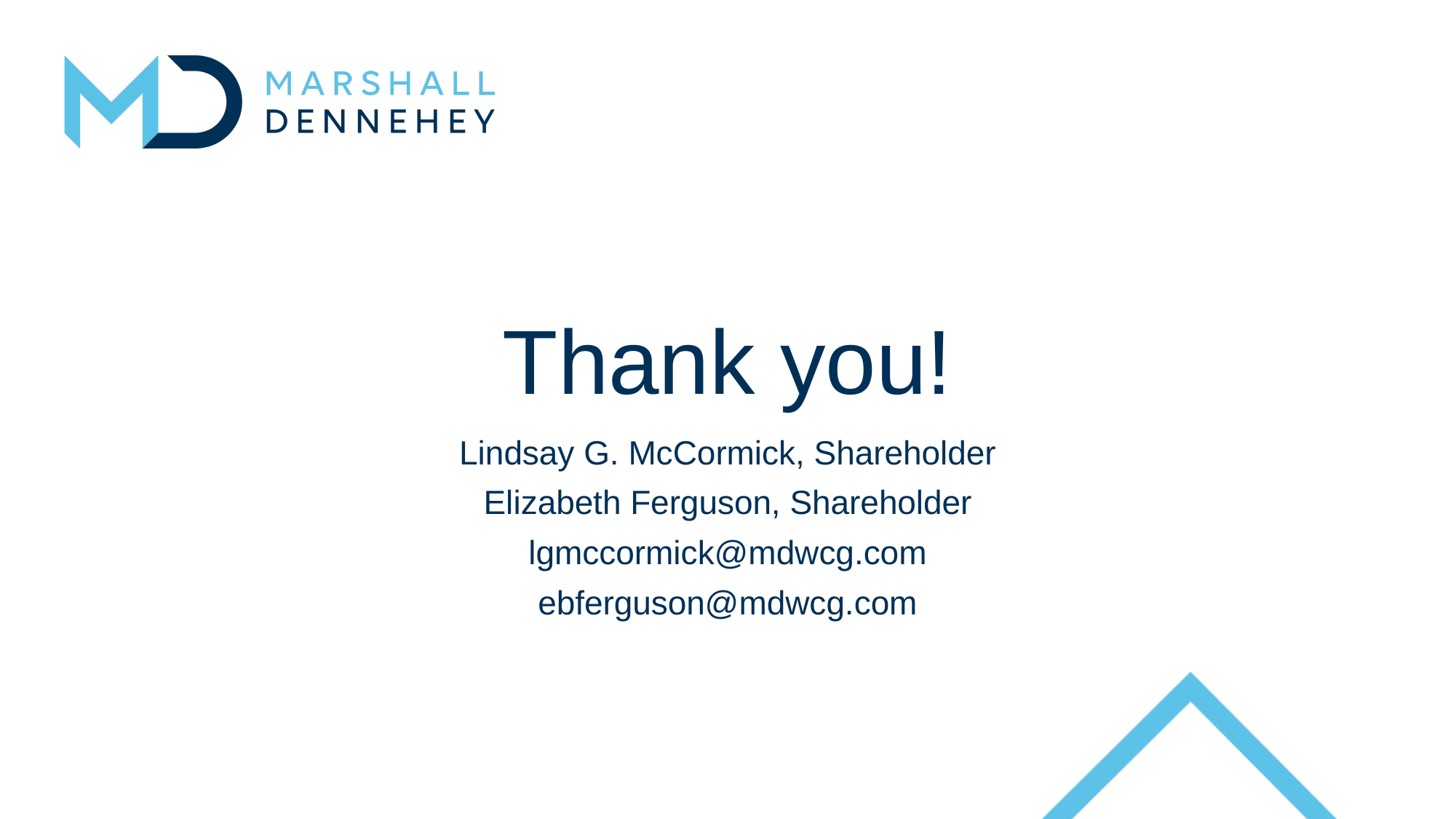

# Thank you!
Lindsay G. McCormick, Shareholder
Elizabeth Ferguson, Shareholder
lgmccormick@mdwcg.com
ebferguson@mdwcg.com